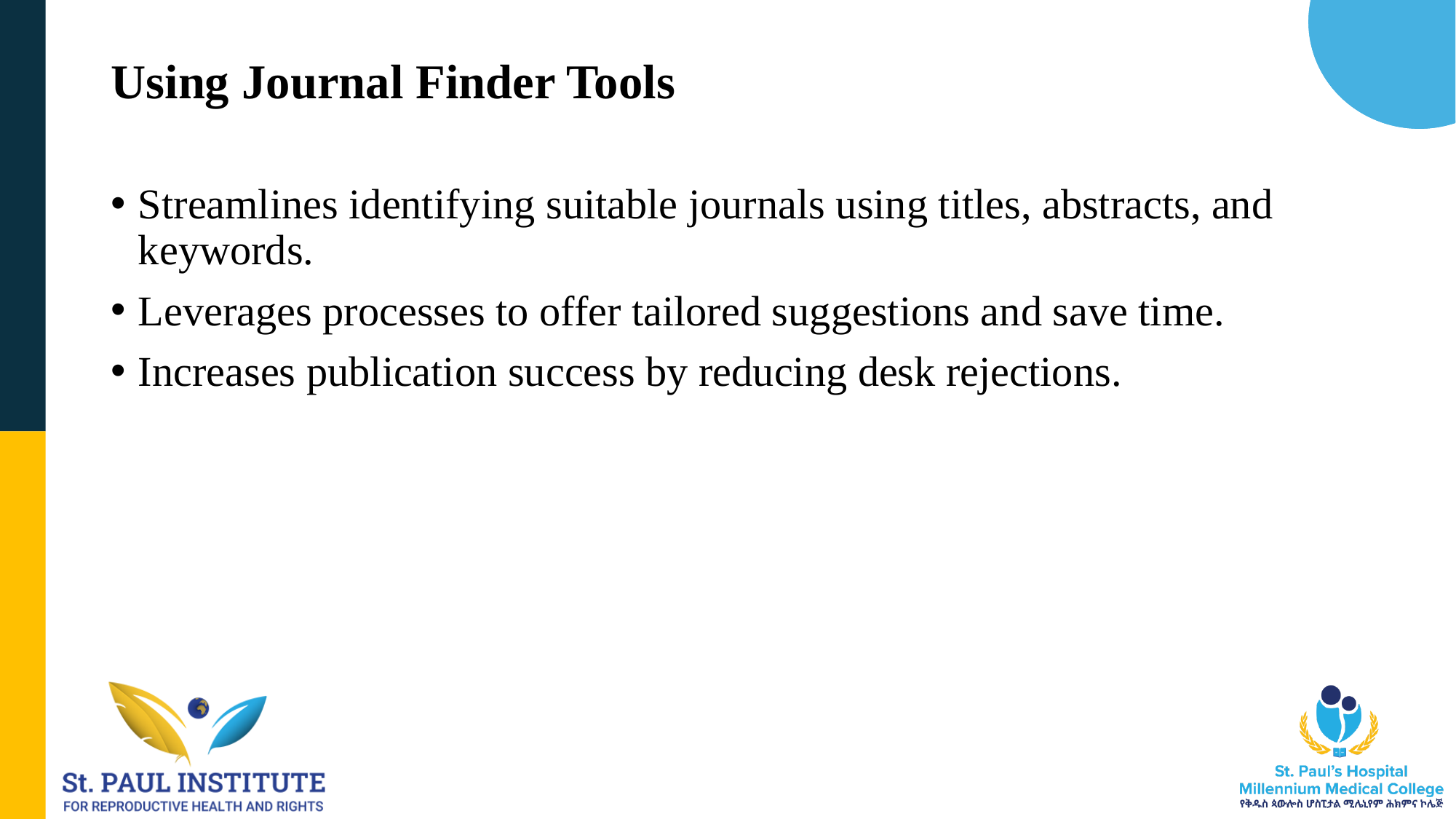

# Using Journal Finder Tools
Streamlines identifying suitable journals using titles, abstracts, and keywords.
Leverages processes to offer tailored suggestions and save time.
Increases publication success by reducing desk rejections.